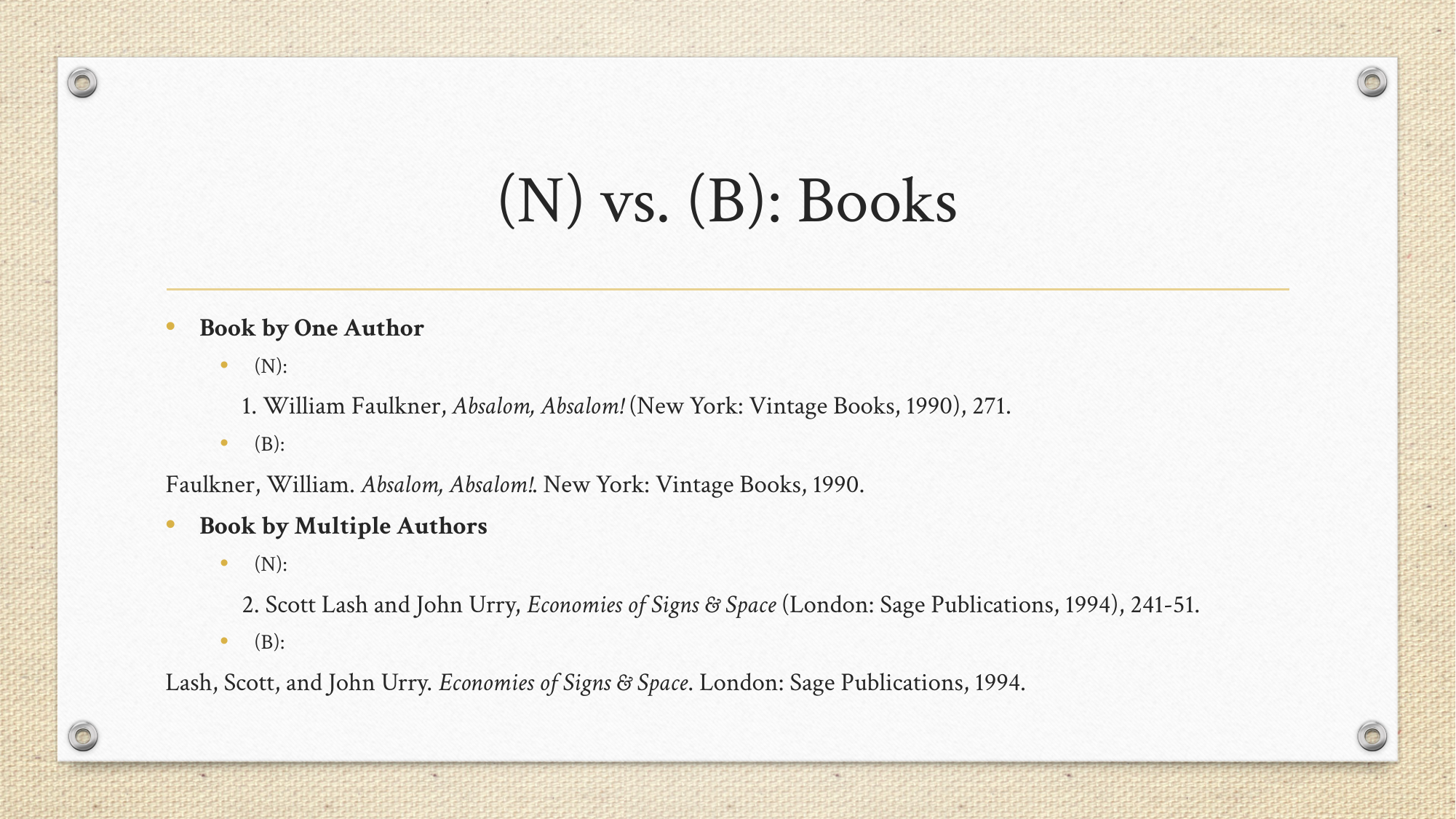

# (N) vs. (B): Books
Book by One Author
(N):
	1. William Faulkner, Absalom, Absalom! (New York: Vintage Books, 1990), 271.
(B):
Faulkner, William. Absalom, Absalom!. New York: Vintage Books, 1990.
Book by Multiple Authors
(N):
	2. Scott Lash and John Urry, Economies of Signs & Space (London: Sage Publications, 1994), 241-51.
(B):
Lash, Scott, and John Urry. Economies of Signs & Space. London: Sage Publications, 1994.